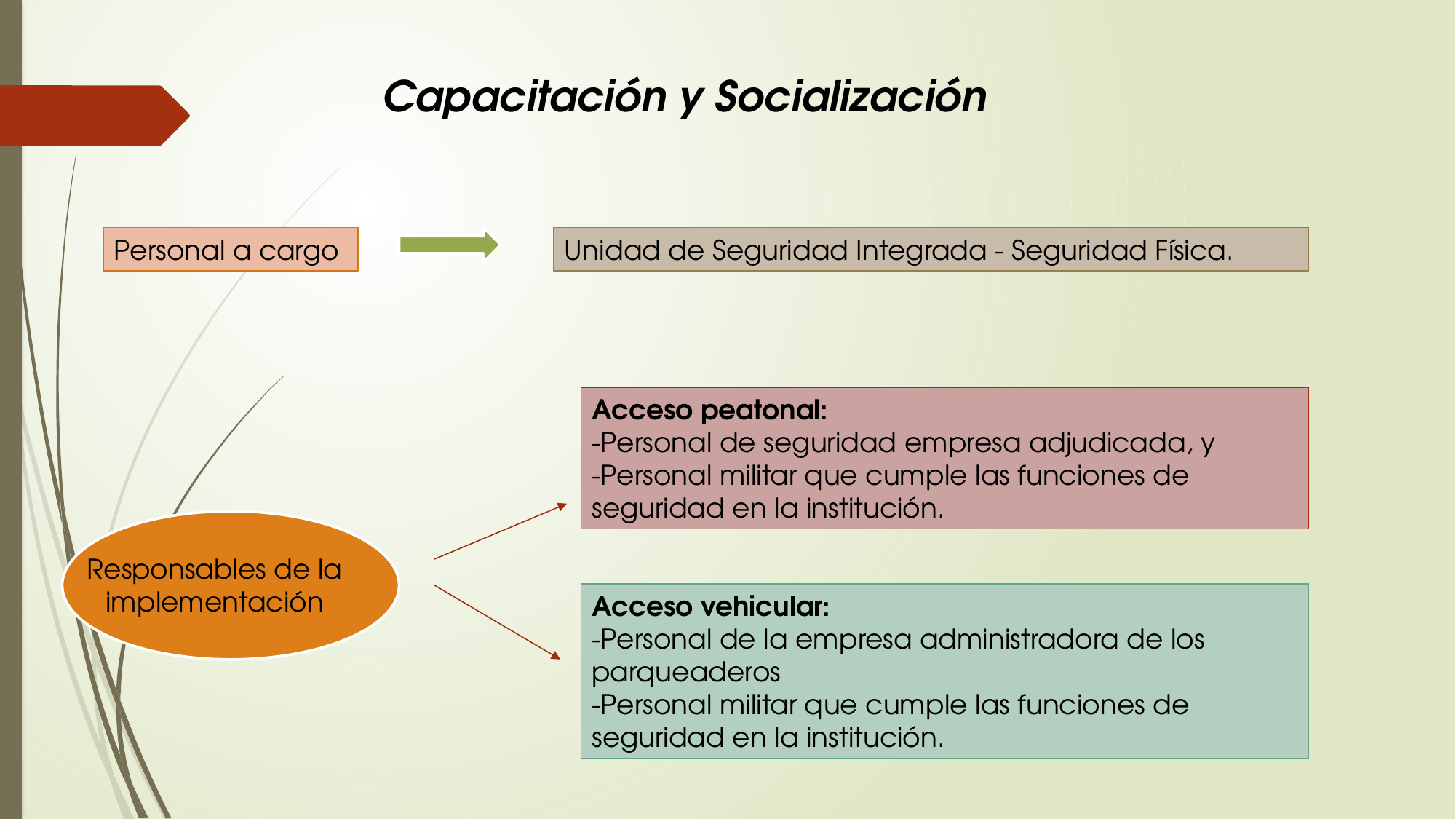

Capacitación y Socialización
#
Personal a cargo

Unidad de Seguridad Integrada - Seguridad Física.
Acceso peatonal:
-Personal de seguridad empresa adjudicada, y
-Personal militar que cumple las funciones de seguridad en la institución.

Responsables de la implementación
Acceso vehicular:
-Personal de la empresa administradora de los parqueaderos
-Personal militar que cumple las funciones de seguridad en la institución.